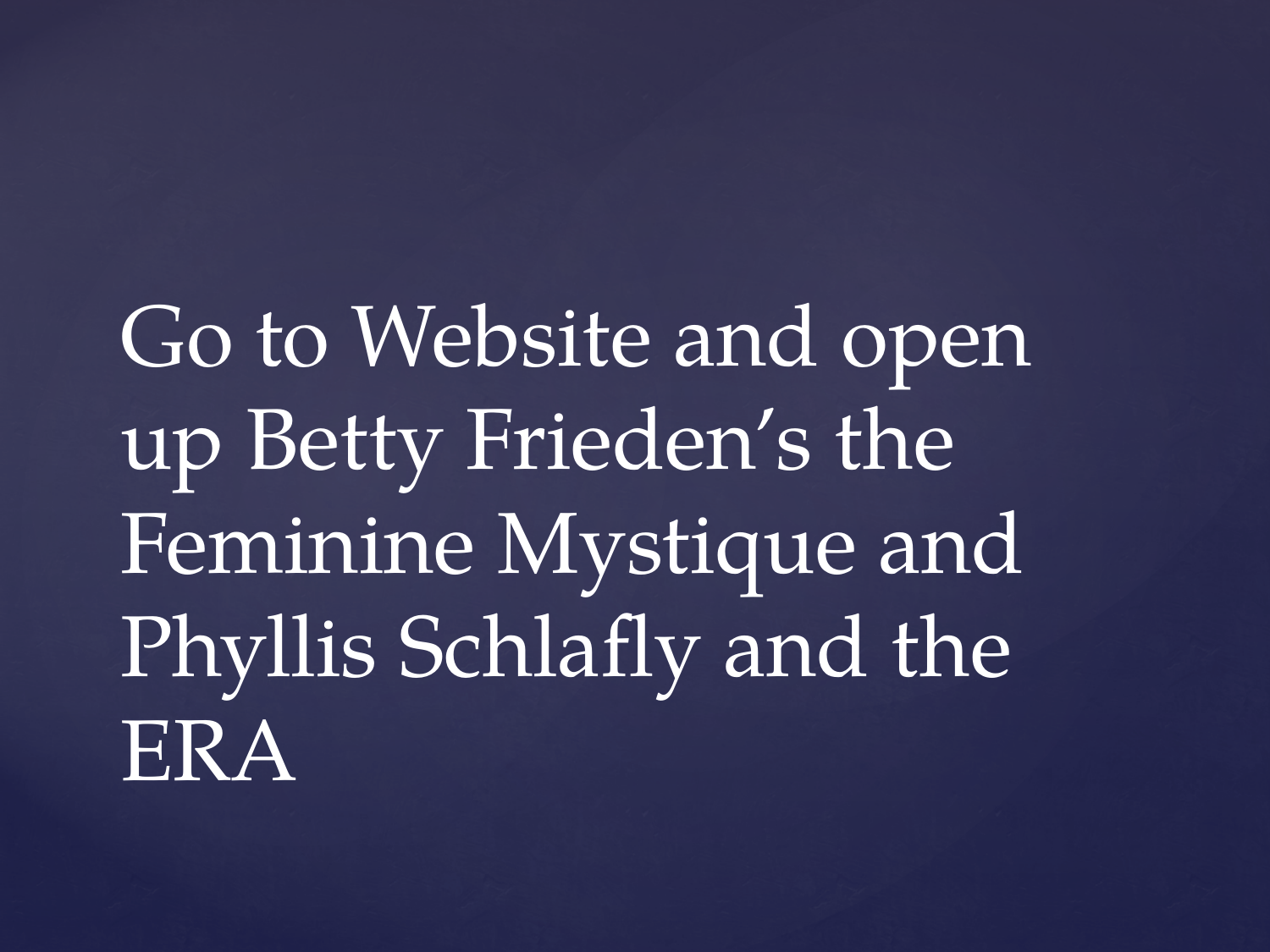

# Go to Website and open up Betty Frieden’s the Feminine Mystique and Phyllis Schlafly and the ERA